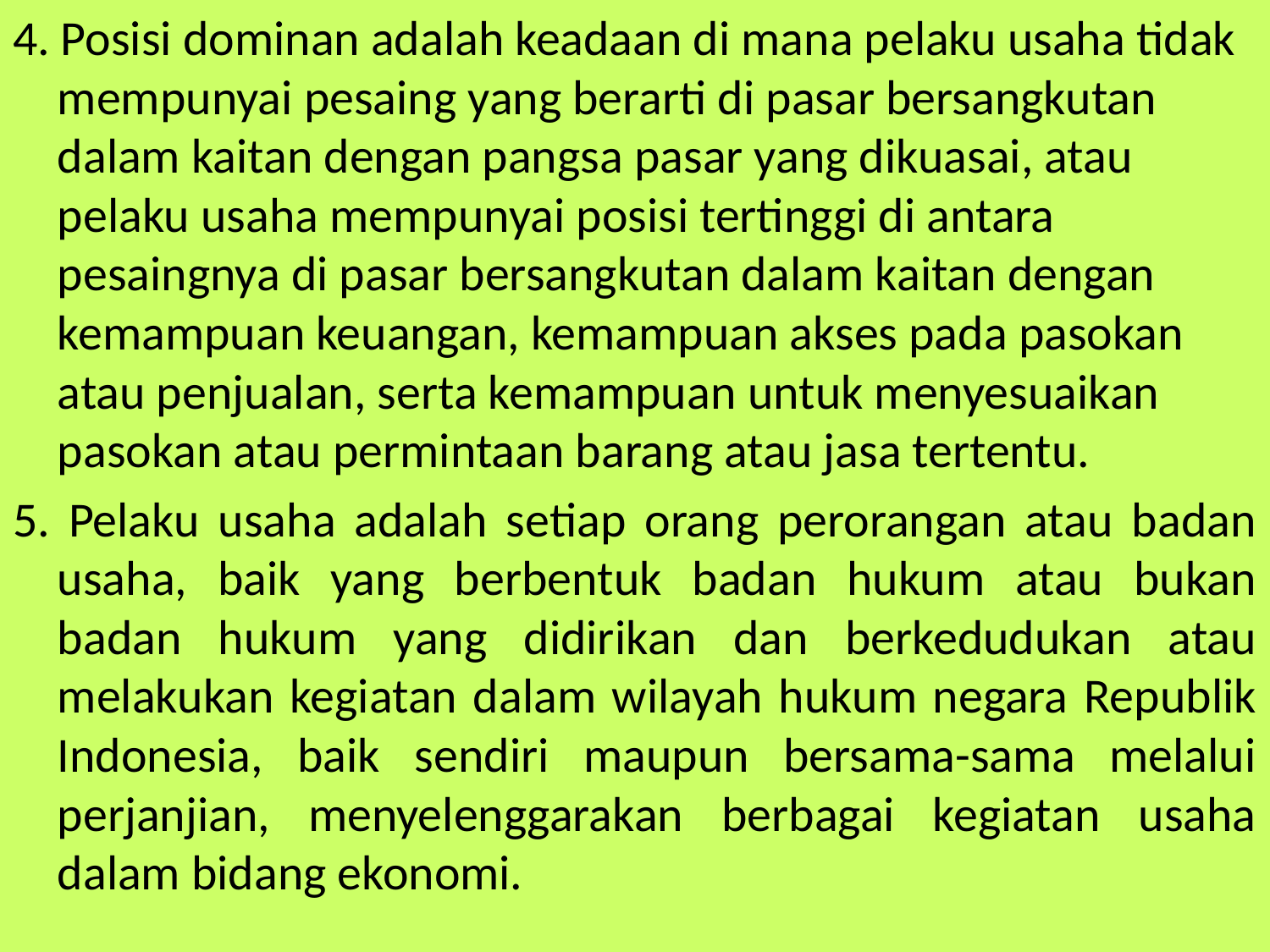

4. Posisi dominan adalah keadaan di mana pelaku usaha tidak mempunyai pesaing yang berarti di pasar bersangkutan dalam kaitan dengan pangsa pasar yang dikuasai, atau pelaku usaha mempunyai posisi tertinggi di antara pesaingnya di pasar bersangkutan dalam kaitan dengan kemampuan keuangan, kemampuan akses pada pasokan atau penjualan, serta kemampuan untuk menyesuaikan pasokan atau permintaan barang atau jasa tertentu.
5. Pelaku usaha adalah setiap orang perorangan atau badan usaha, baik yang berbentuk badan hukum atau bukan badan hukum yang didirikan dan berkedudukan atau melakukan kegiatan dalam wilayah hukum negara Republik Indonesia, baik sendiri maupun bersama-sama melalui perjanjian, menyelenggarakan berbagai kegiatan usaha dalam bidang ekonomi.